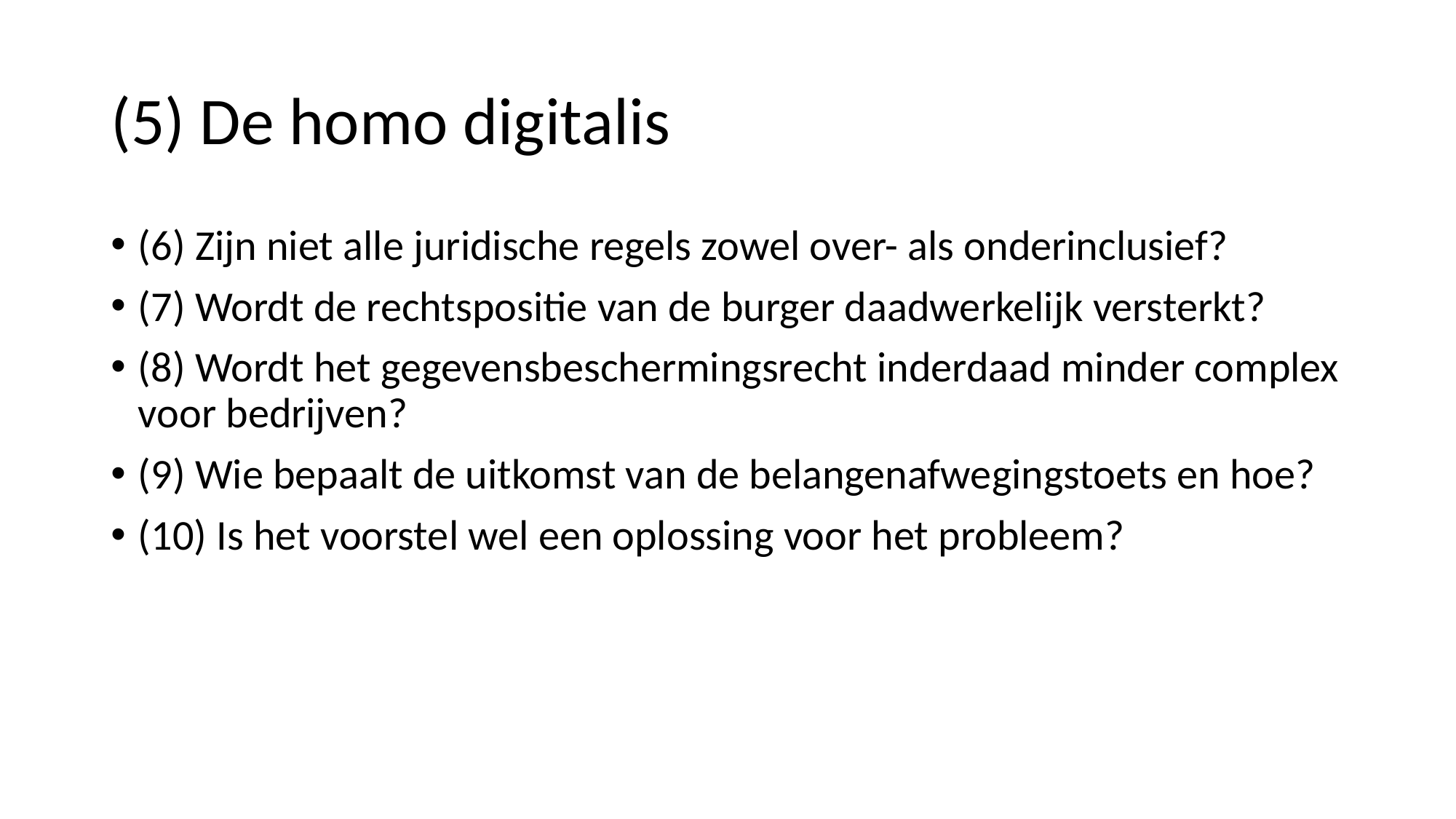

# (5) De homo digitalis
(6) Zijn niet alle juridische regels zowel over- als onderinclusief?
(7) Wordt de rechtspositie van de burger daadwerkelijk versterkt?
(8) Wordt het gegevensbeschermingsrecht inderdaad minder complex voor bedrijven?
(9) Wie bepaalt de uitkomst van de belangenafwegingstoets en hoe?
(10) Is het voorstel wel een oplossing voor het probleem?